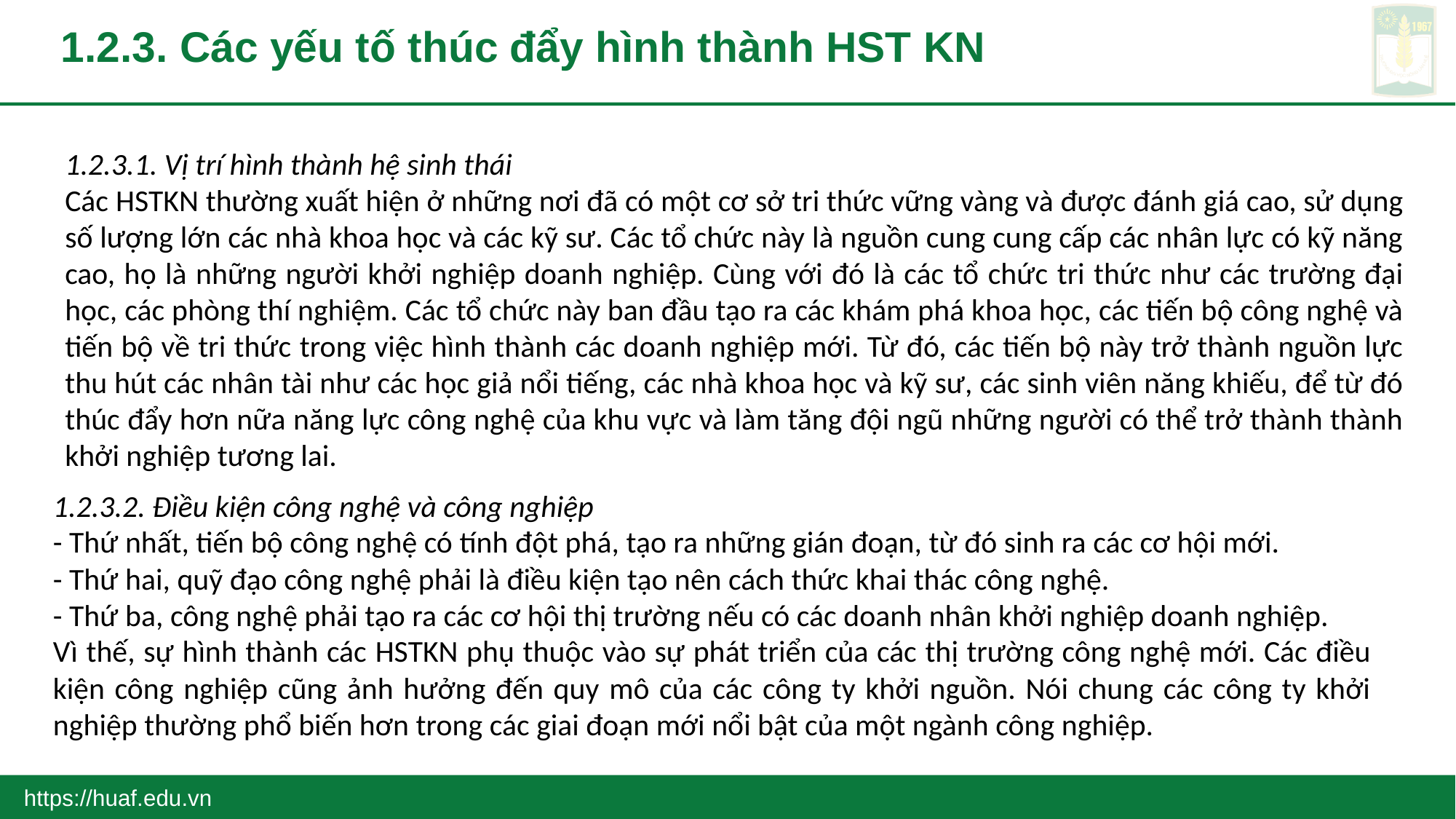

# 1.2.3. Các yếu tố thúc đẩy hình thành HST KN
1.2.3.1. Vị trí hình thành hệ sinh thái
Các HSTKN thường xuất hiện ở những nơi đã có một cơ sở tri thức vững vàng và được đánh giá cao, sử dụng số lượng lớn các nhà khoa học và các kỹ sư. Các tổ chức này là nguồn cung cung cấp các nhân lực có kỹ năng cao, họ là những người khởi nghiệp doanh nghiệp. Cùng với đó là các tổ chức tri thức như các trường đại học, các phòng thí nghiệm. Các tổ chức này ban đầu tạo ra các khám phá khoa học, các tiến bộ công nghệ và tiến bộ về tri thức trong việc hình thành các doanh nghiệp mới. Từ đó, các tiến bộ này trở thành nguồn lực thu hút các nhân tài như các học giả nổi tiếng, các nhà khoa học và kỹ sư, các sinh viên năng khiếu, để từ đó thúc đẩy hơn nữa năng lực công nghệ của khu vực và làm tăng đội ngũ những người có thể trở thành thành khởi nghiệp tương lai.
1.2.3.2. Điều kiện công nghệ và công nghiệp
- Thứ nhất, tiến bộ công nghệ có tính đột phá, tạo ra những gián đoạn, từ đó sinh ra các cơ hội mới.
- Thứ hai, quỹ đạo công nghệ phải là điều kiện tạo nên cách thức khai thác công nghệ.
- Thứ ba, công nghệ phải tạo ra các cơ hội thị trường nếu có các doanh nhân khởi nghiệp doanh nghiệp.
Vì thế, sự hình thành các HSTKN phụ thuộc vào sự phát triển của các thị trường công nghệ mới. Các điều kiện công nghiệp cũng ảnh hưởng đến quy mô của các công ty khởi nguồn. Nói chung các công ty khởi nghiệp thường phổ biến hơn trong các giai đoạn mới nổi bật của một ngành công nghiệp.
https://huaf.edu.vn